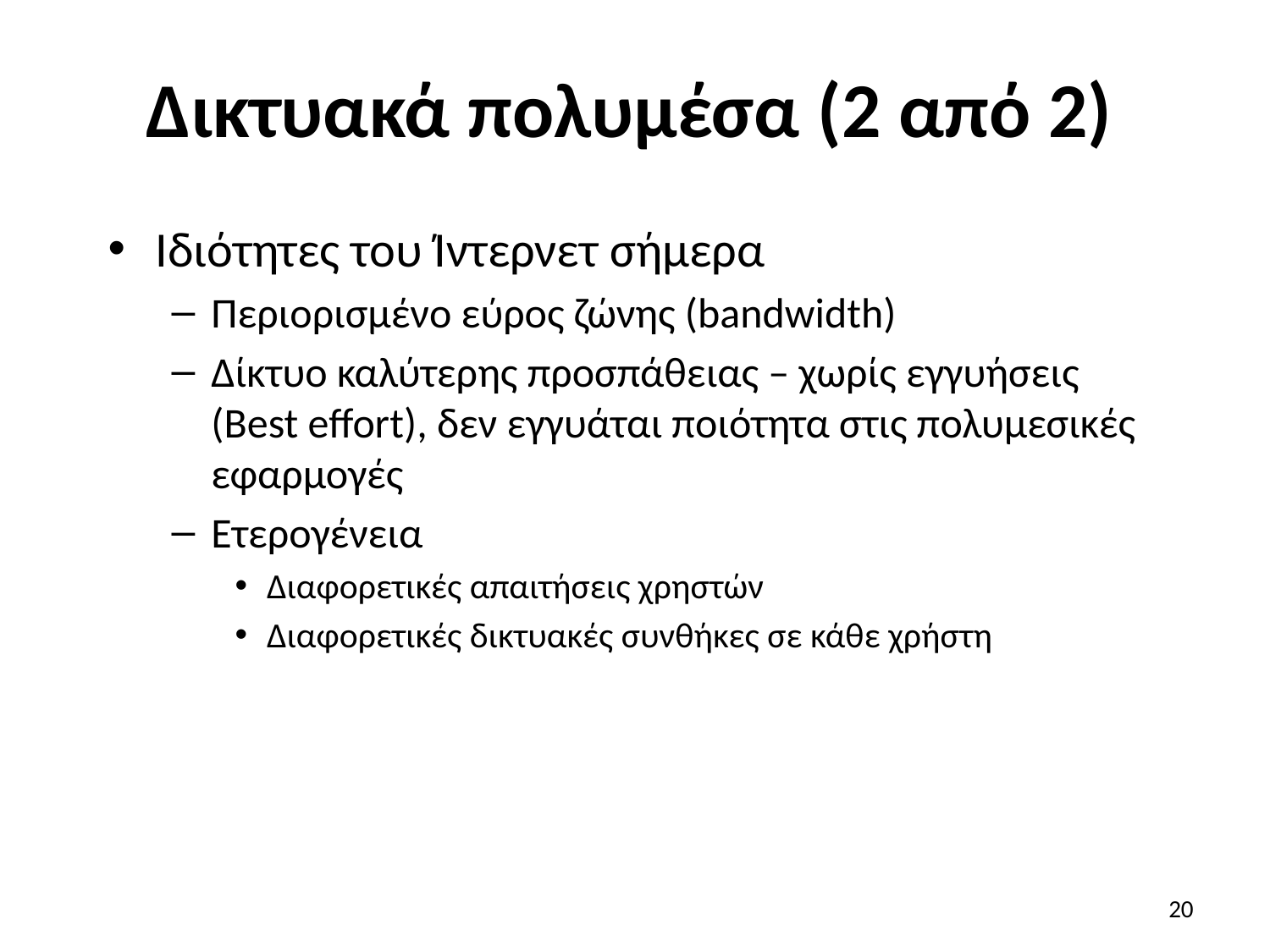

# Δικτυακά πολυμέσα (2 από 2)
Ιδιότητες του Ίντερνετ σήμερα
Περιορισμένο εύρος ζώνης (bandwidth)
Δίκτυο καλύτερης προσπάθειας – χωρίς εγγυήσεις (Best effort), δεν εγγυάται ποιότητα στις πολυμεσικές εφαρμογές
Ετερογένεια
Διαφορετικές απαιτήσεις χρηστών
Διαφορετικές δικτυακές συνθήκες σε κάθε χρήστη
20